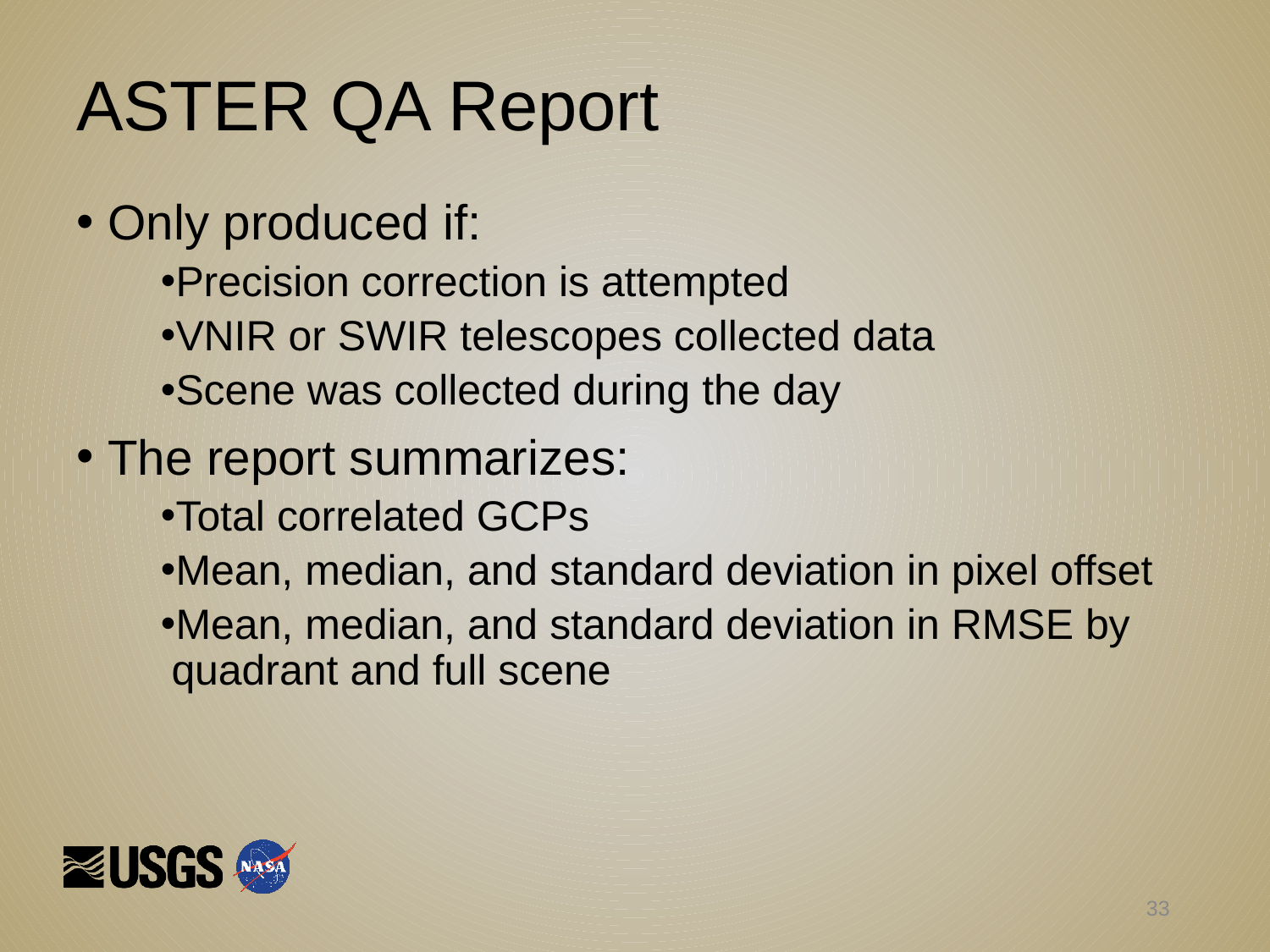

# ASTER QA Report
Only produced if:
Precision correction is attempted
VNIR or SWIR telescopes collected data
Scene was collected during the day
The report summarizes:
Total correlated GCPs
Mean, median, and standard deviation in pixel offset
Mean, median, and standard deviation in RMSE by quadrant and full scene
33